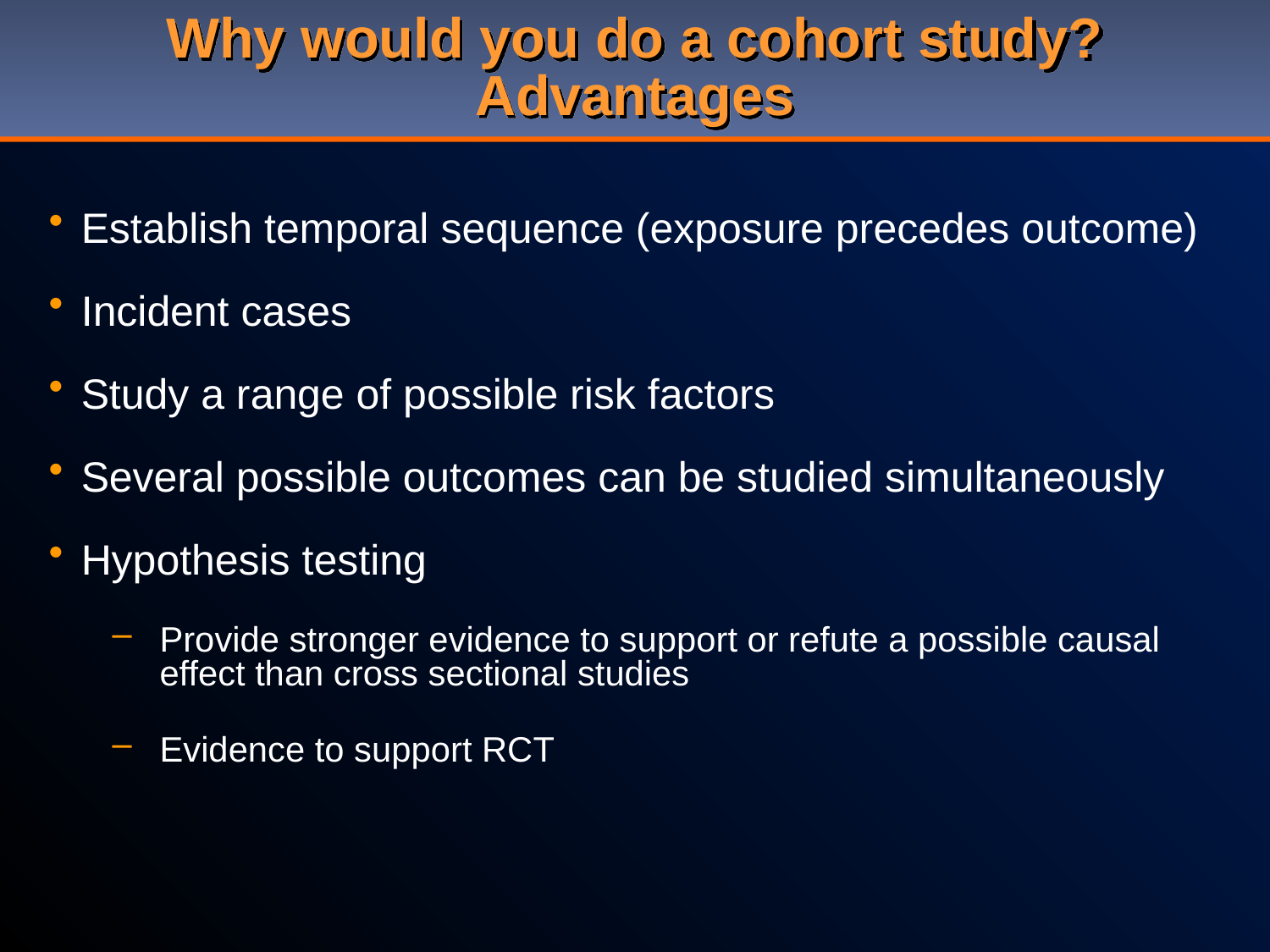

# Why would you do a cohort study? Advantages
Establish temporal sequence (exposure precedes outcome)
Incident cases
Study a range of possible risk factors
Several possible outcomes can be studied simultaneously
Hypothesis testing
Provide stronger evidence to support or refute a possible causal effect than cross sectional studies
Evidence to support RCT